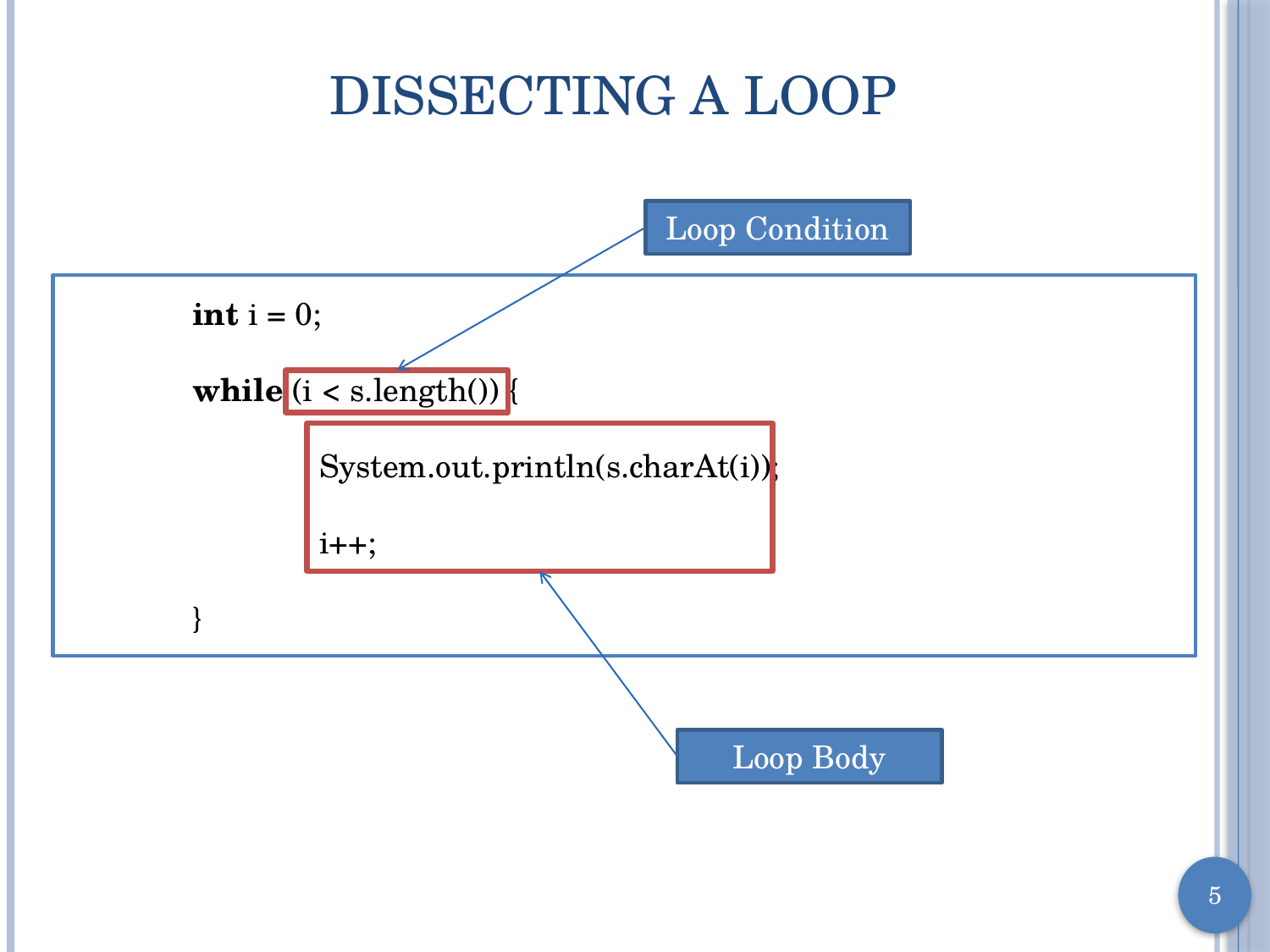

# Dissecting a Loop
Loop Condition
int i = 0;

while (i < s.length()) {

 	System.out.println(s.charAt(i));

	i++;

}

Loop Body